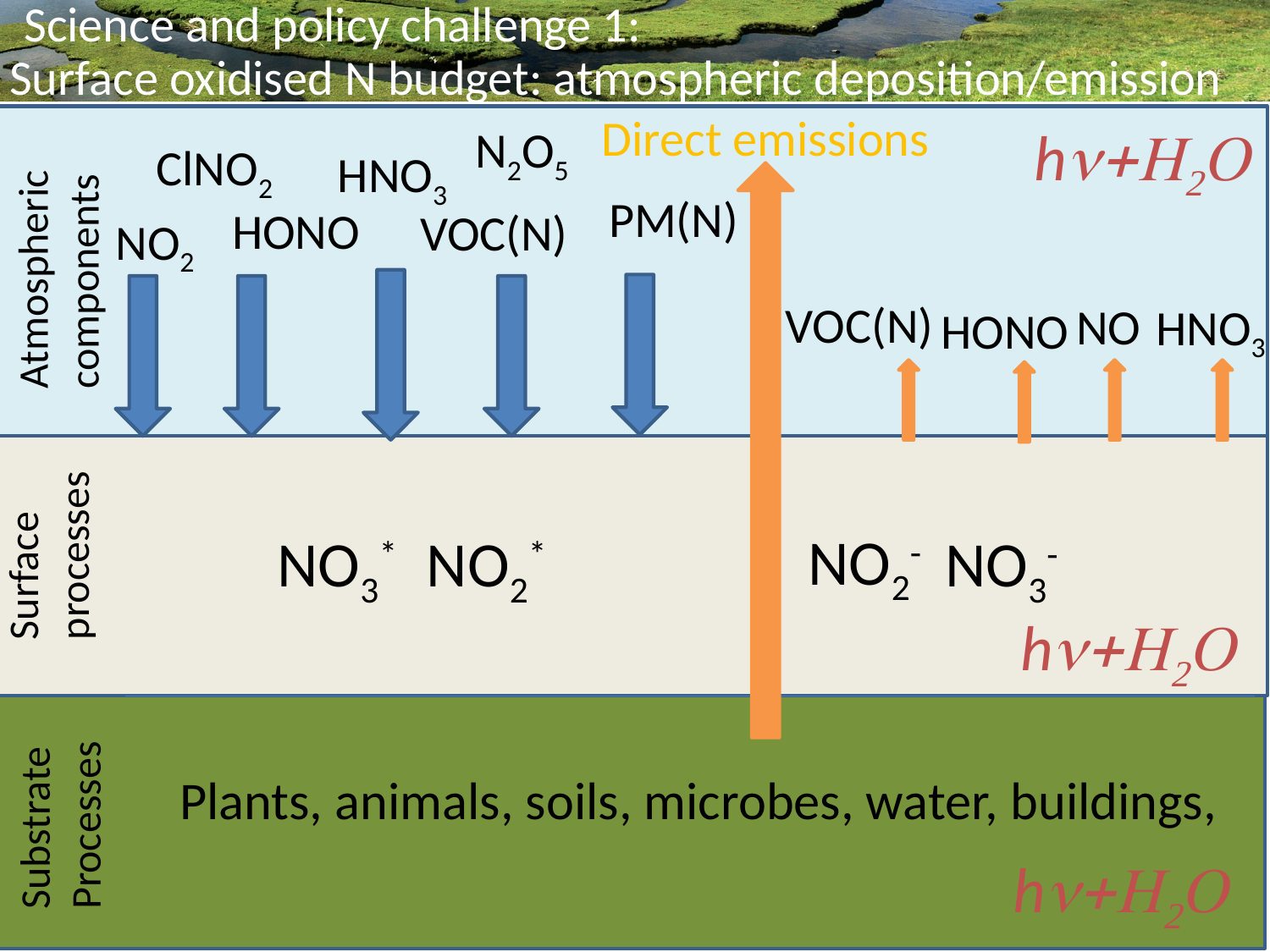

Science and policy challenge 1:
Surface oxidised N budget: atmospheric deposition/emission
Direct emissions

hν+Η2Ο
N2O5
ClNO2
HNO3

PM(N)
HONO
VOC(N)
Atmospheric components
NO2
VOC(N)
NO
HNO3
HONO

Surface
processes
NO2-
NO3*
NO2*
NO3-
hν+Η2Ο

Plants, animals, soils, microbes, water, buildings,
Substrate Processes
hν+Η2Ο